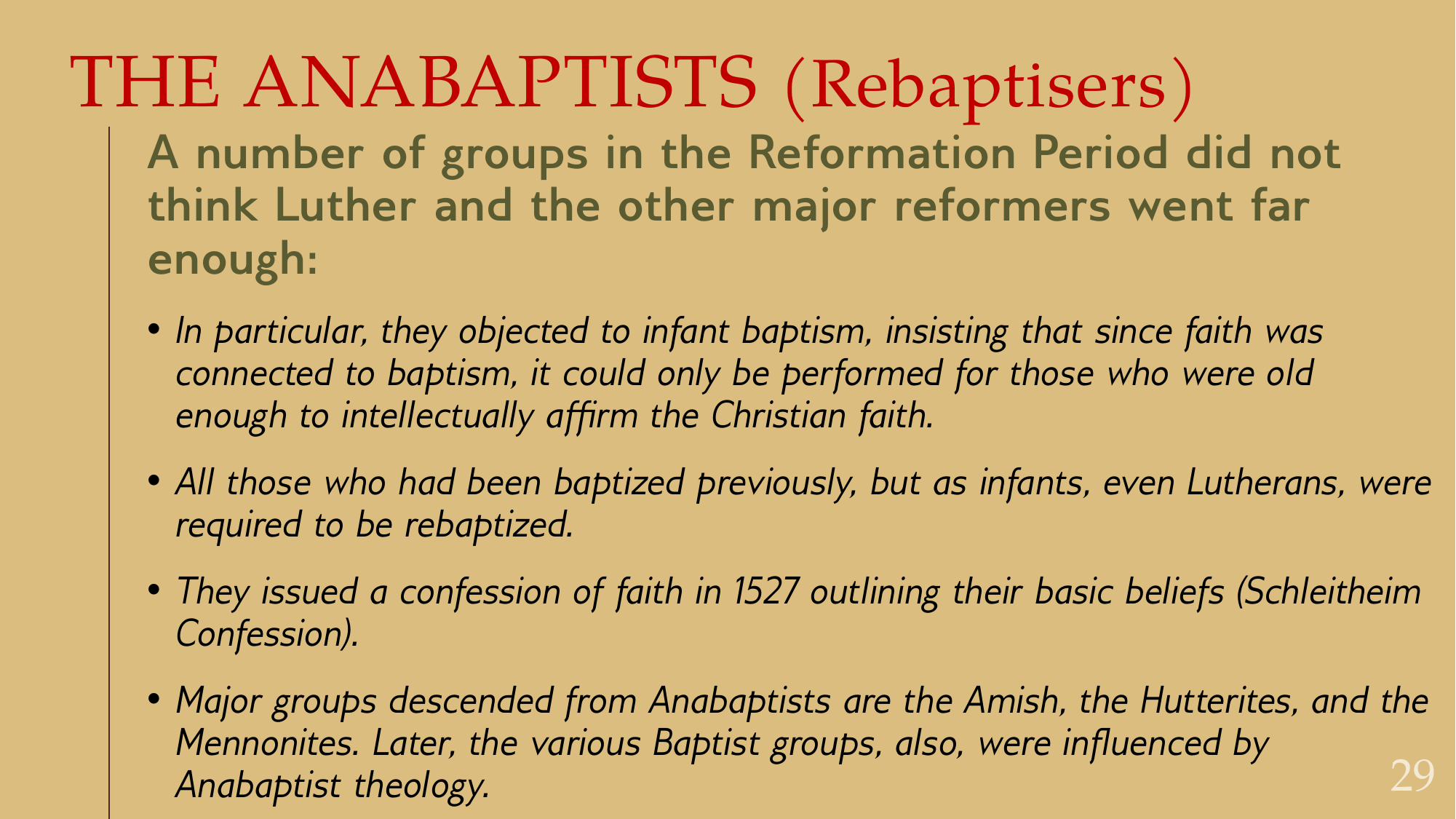

# The ANABAPTISTS (Rebaptisers)
A number of groups in the Reformation Period did not think Luther and the other major reformers went far enough:
In particular, they objected to infant baptism, insisting that since faith was connected to baptism, it could only be performed for those who were old enough to intellectually affirm the Christian faith.
All those who had been baptized previously, but as infants, even Lutherans, were required to be rebaptized.
They issued a confession of faith in 1527 outlining their basic beliefs (Schleitheim Confession).
Major groups descended from Anabaptists are the Amish, the Hutterites, and the Mennonites. Later, the various Baptist groups, also, were influenced by Anabaptist theology.
29